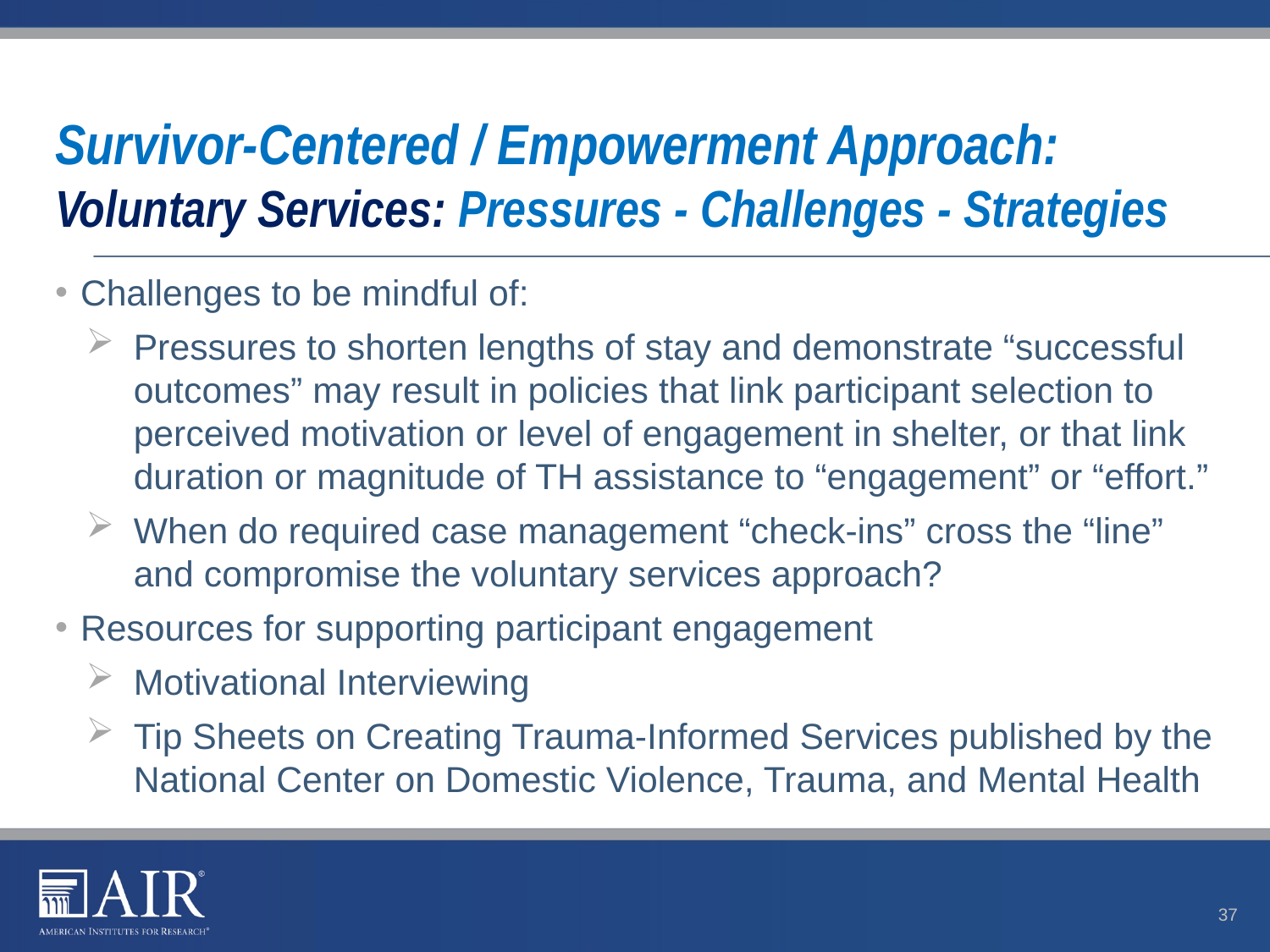

# Survivor-Centered / Empowerment Approach: Voluntary Services: Pressures - Challenges - Strategies
Challenges to be mindful of:
Pressures to shorten lengths of stay and demonstrate “successful outcomes” may result in policies that link participant selection to perceived motivation or level of engagement in shelter, or that link duration or magnitude of TH assistance to “engagement” or “effort.”
When do required case management “check-ins” cross the “line” and compromise the voluntary services approach?
Resources for supporting participant engagement
Motivational Interviewing
Tip Sheets on Creating Trauma-Informed Services published by the National Center on Domestic Violence, Trauma, and Mental Health
37